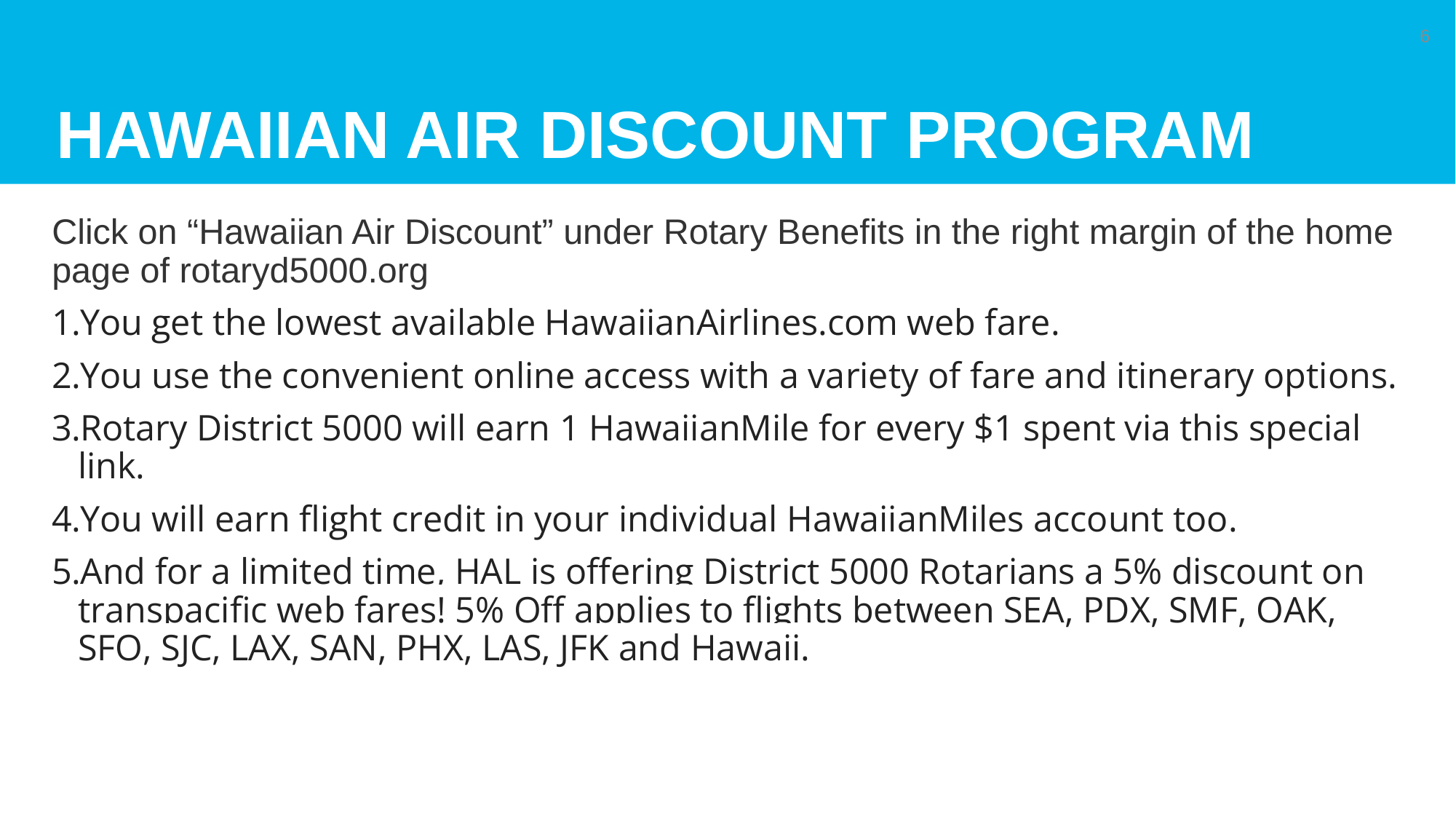

# Hawaiian Air Discount Program
6
Click on “Hawaiian Air Discount” under Rotary Benefits in the right margin of the home page of rotaryd5000.org
You get the lowest available HawaiianAirlines.com web fare.
You use the convenient online access with a variety of fare and itinerary options.
Rotary District 5000 will earn 1 HawaiianMile for every $1 spent via this special link.
You will earn flight credit in your individual HawaiianMiles account too.
And for a limited time, HAL is offering District 5000 Rotarians a 5% discount on transpacific web fares! 5% Off applies to flights between SEA, PDX, SMF, OAK, SFO, SJC, LAX, SAN, PHX, LAS, JFK and Hawaii.